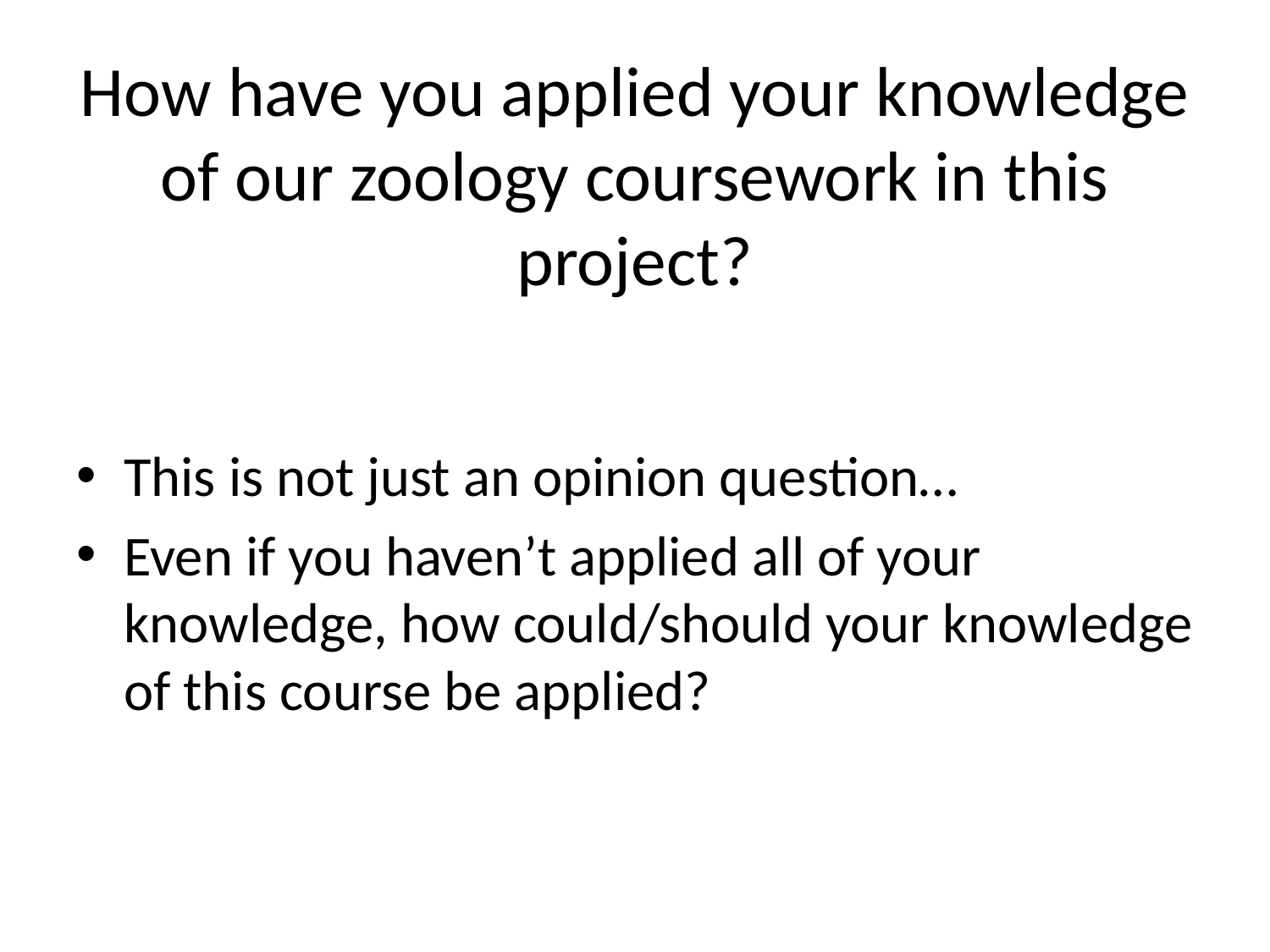

# How have you applied your knowledge of our zoology coursework in this project?
This is not just an opinion question…
Even if you haven’t applied all of your knowledge, how could/should your knowledge of this course be applied?